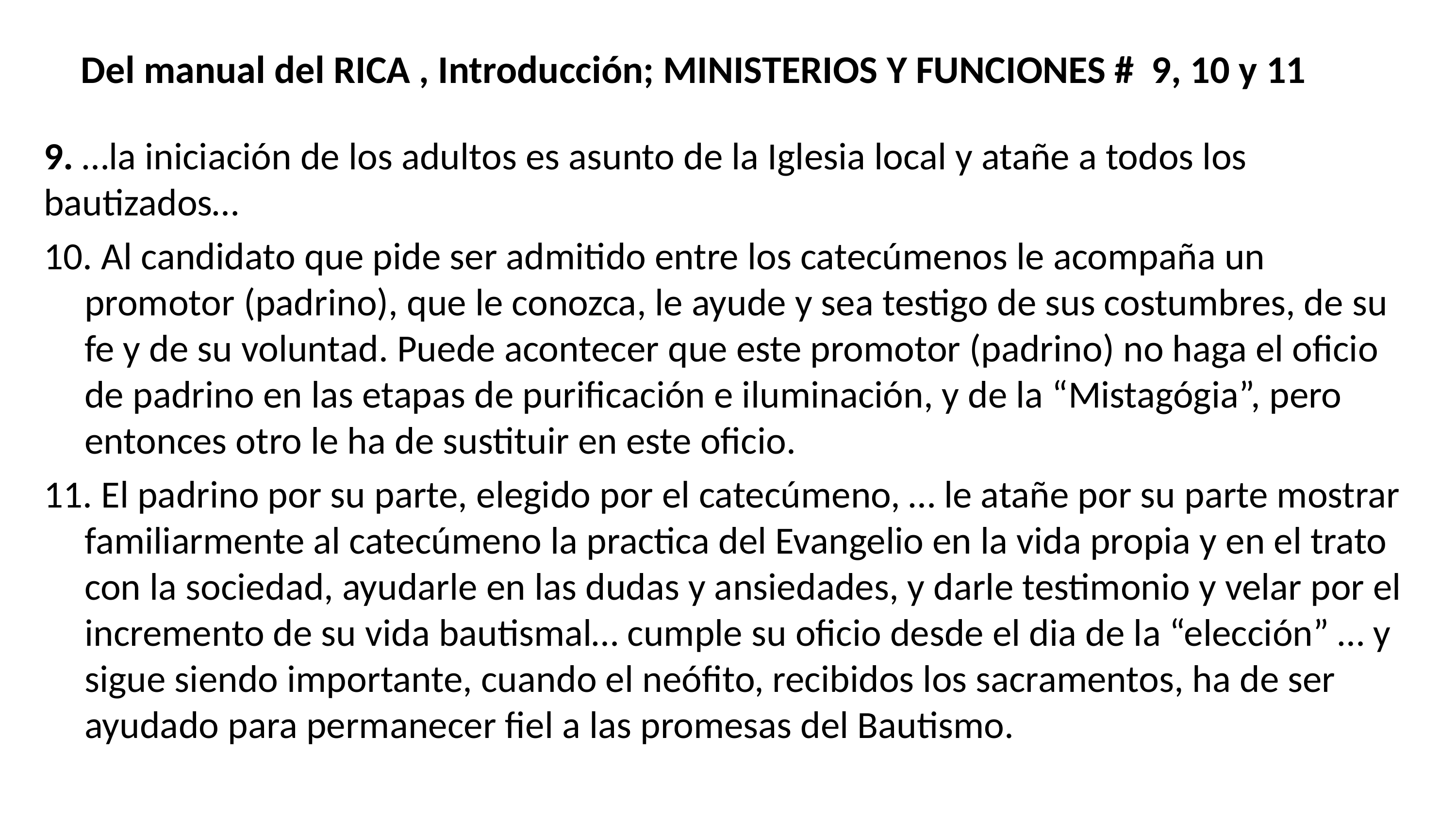

# Del manual del RICA , Introducción; MINISTERIOS Y FUNCIONES #  9, 10 y 11
9. …la iniciación de los adultos es asunto de la Iglesia local y atañe a todos los bautizados…
 Al candidato que pide ser admitido entre los catecúmenos le acompaña un promotor (padrino), que le conozca, le ayude y sea testigo de sus costumbres, de su fe y de su voluntad. Puede acontecer que este promotor (padrino) no haga el oficio de padrino en las etapas de purificación e iluminación, y de la “Mistagógia”, pero entonces otro le ha de sustituir en este oficio.
 El padrino por su parte, elegido por el catecúmeno, … le atañe por su parte mostrar familiarmente al catecúmeno la practica del Evangelio en la vida propia y en el trato con la sociedad, ayudarle en las dudas y ansiedades, y darle testimonio y velar por el incremento de su vida bautismal… cumple su oficio desde el dia de la “elección” … y sigue siendo importante, cuando el neófito, recibidos los sacramentos, ha de ser ayudado para permanecer fiel a las promesas del Bautismo.